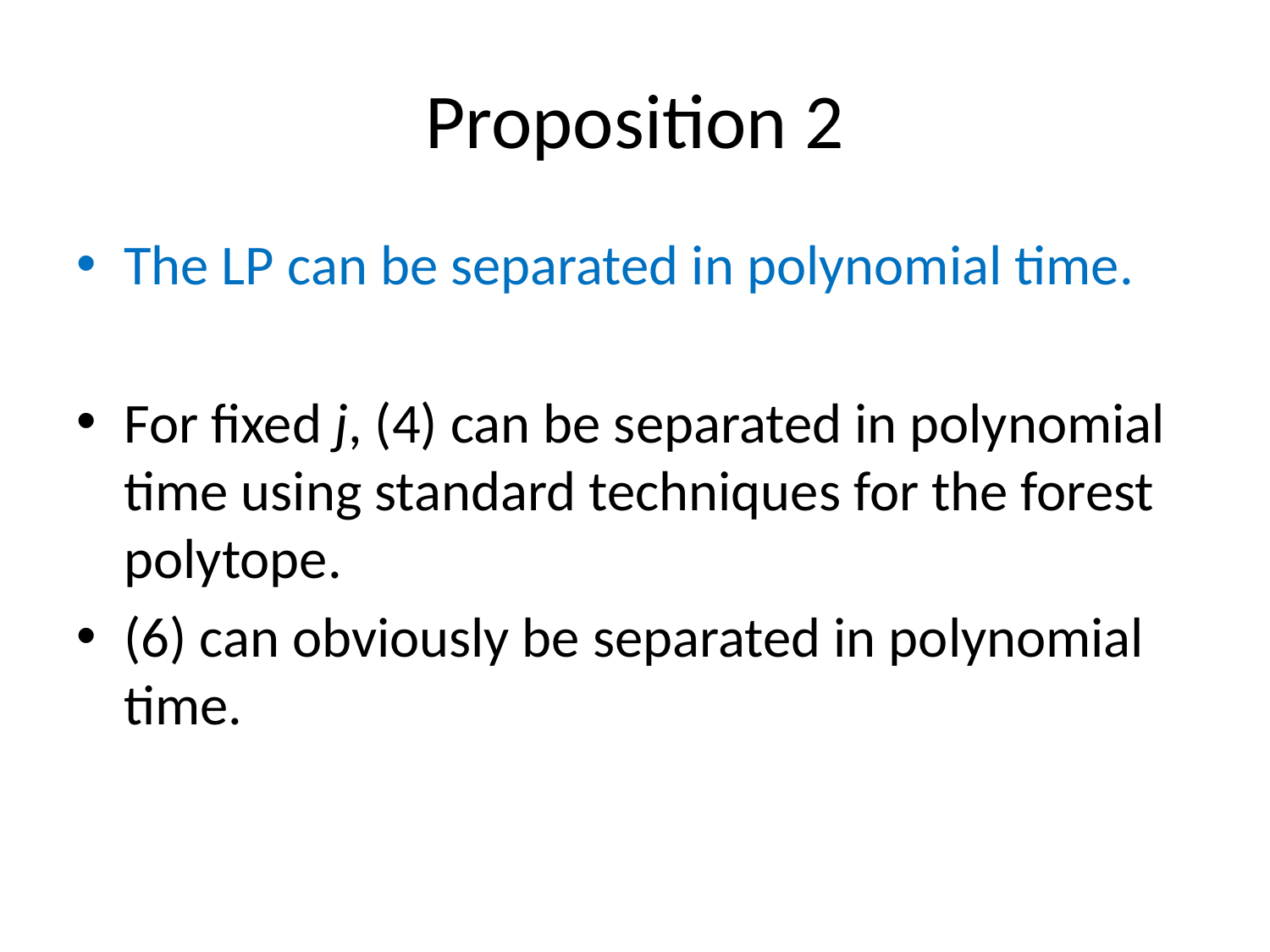

# Proposition 2
The LP can be separated in polynomial time.

For fixed j, (4) can be separated in polynomial time using standard techniques for the forest polytope.
(6) can obviously be separated in polynomial time.